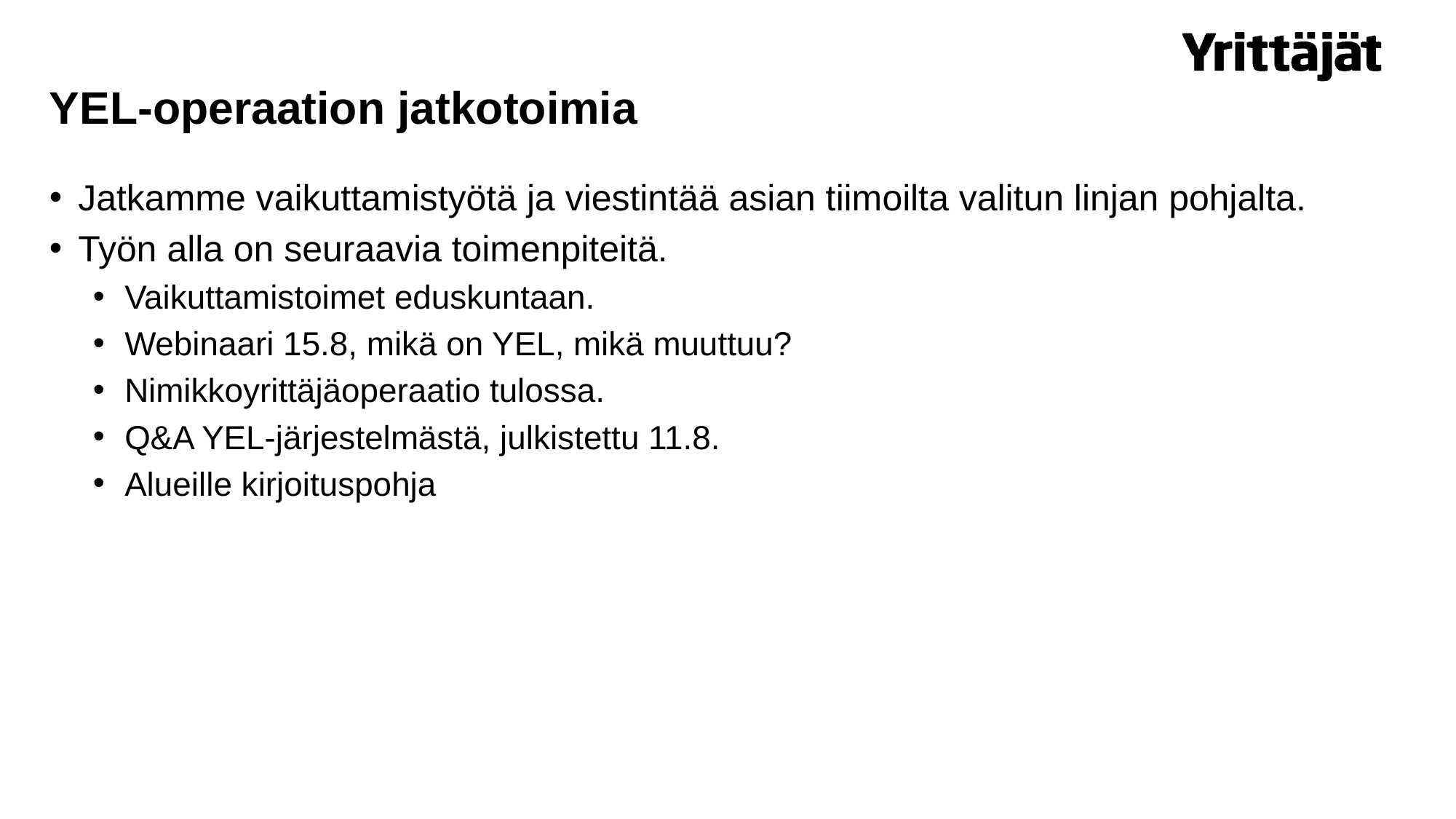

# YEL-operaation jatkotoimia
Jatkamme vaikuttamistyötä ja viestintää asian tiimoilta valitun linjan pohjalta.
Työn alla on seuraavia toimenpiteitä.
Vaikuttamistoimet eduskuntaan.
Webinaari 15.8, mikä on YEL, mikä muuttuu?
Nimikkoyrittäjäoperaatio tulossa.
Q&A YEL-järjestelmästä, julkistettu 11.8.
Alueille kirjoituspohja